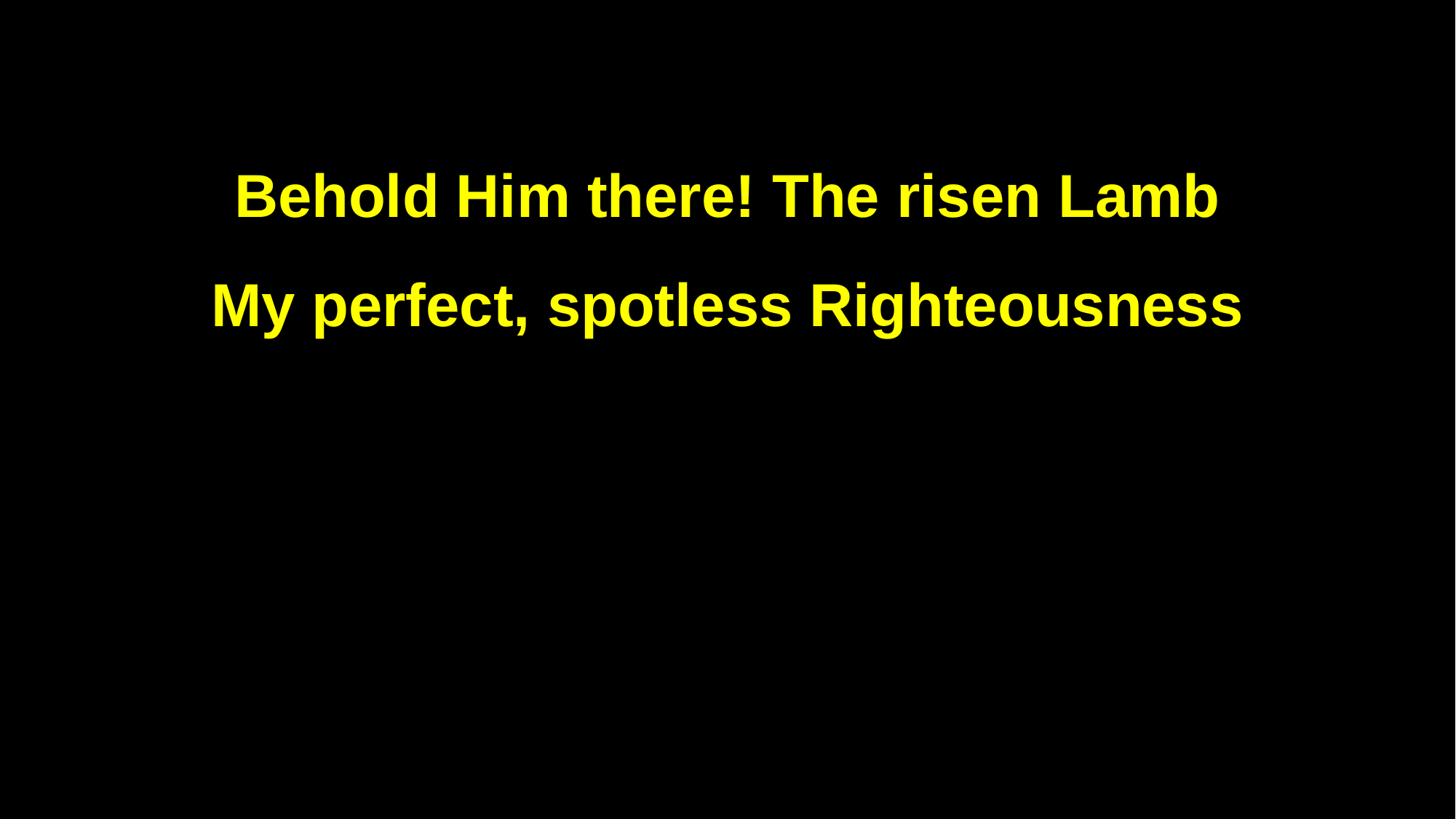

Behold Him there! The risen Lamb
My perfect, spotless Righteousness